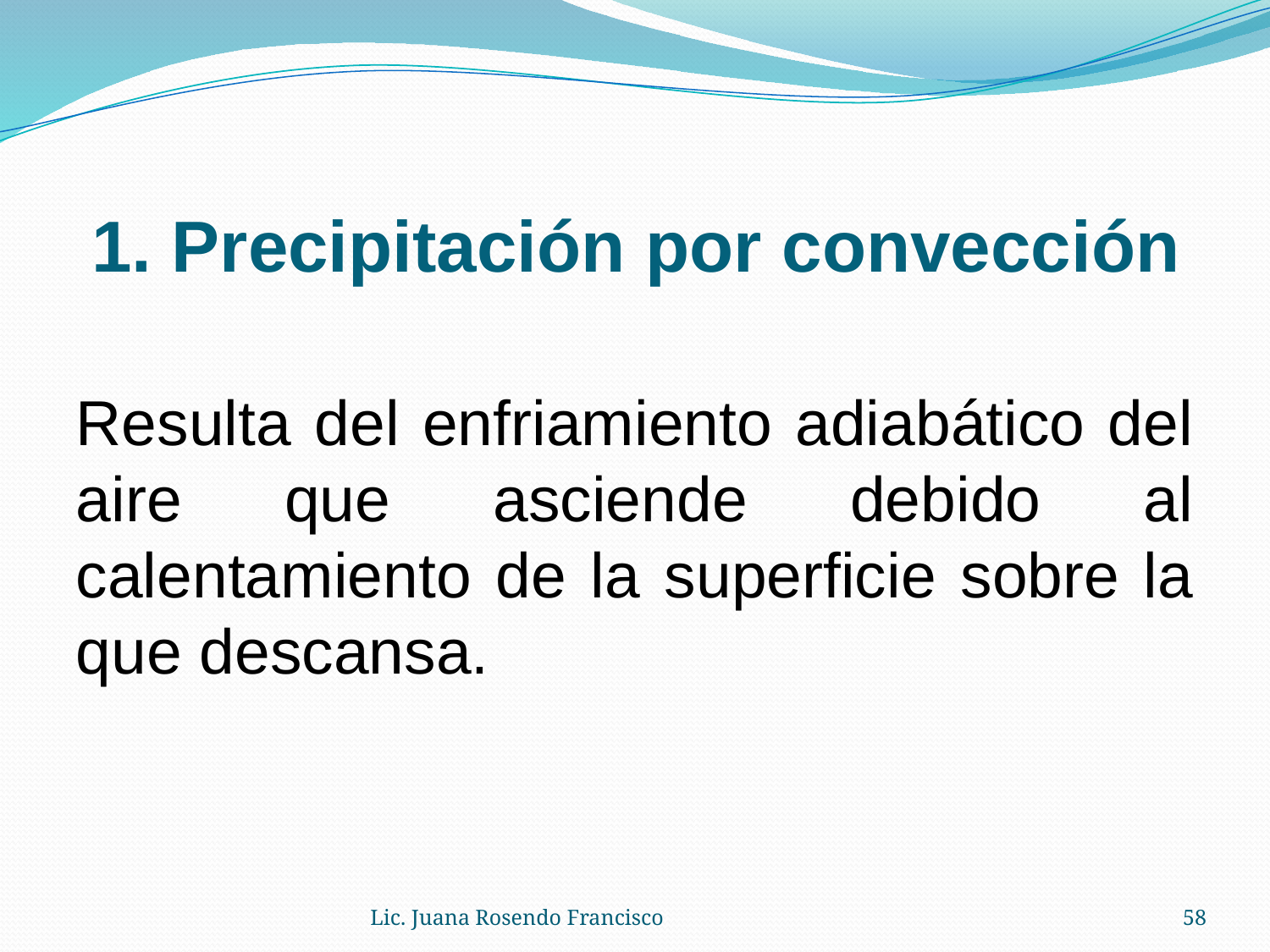

# 1. Precipitación por convección
Resulta del enfriamiento adiabático del aire que asciende debido al calentamiento de la superficie sobre la que descansa.
Lic. Juana Rosendo Francisco
58